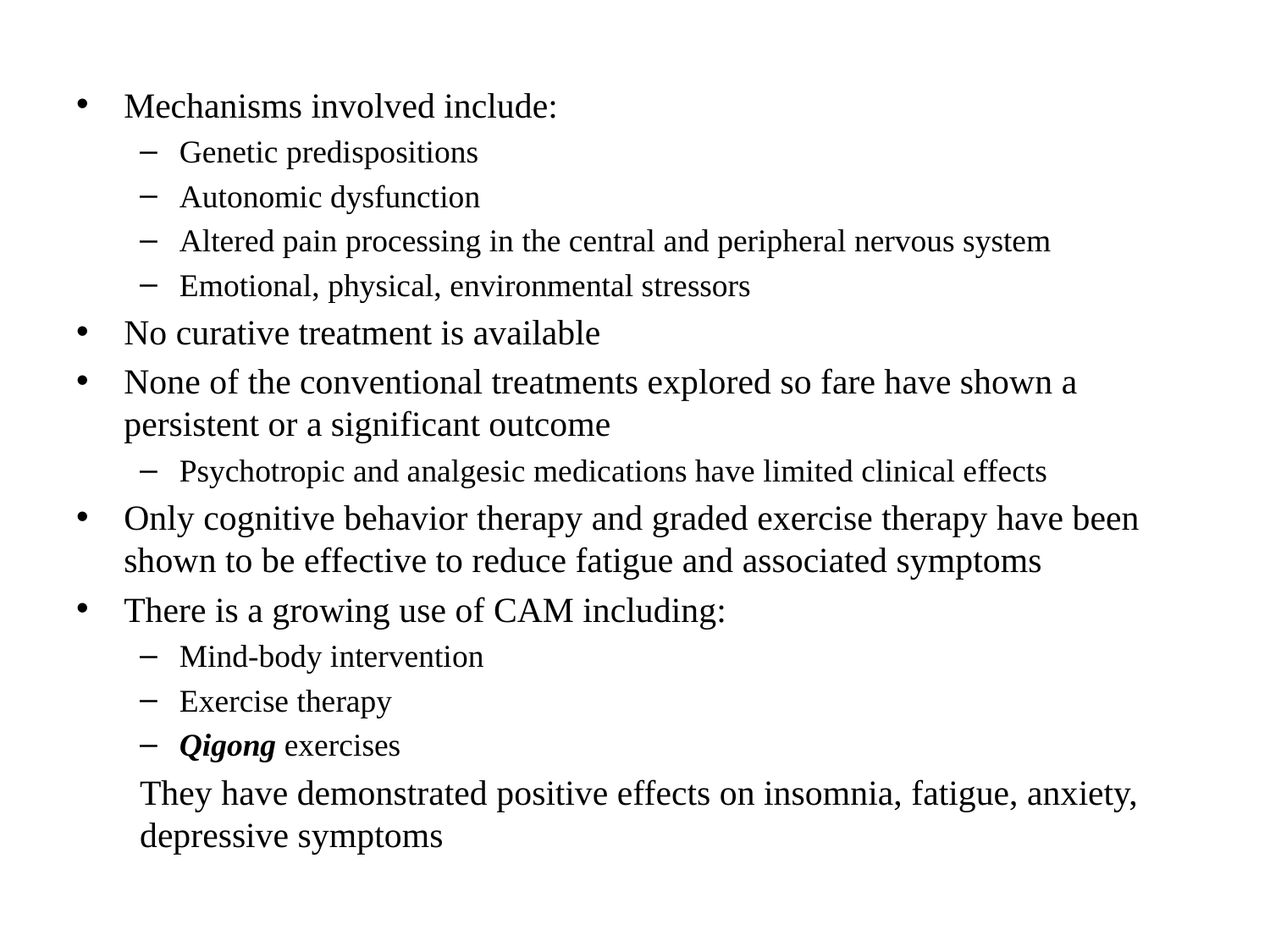

# Mechanisms involved include:
Genetic predispositions
Autonomic dysfunction
Altered pain processing in the central and peripheral nervous system
Emotional, physical, environmental stressors
No curative treatment is available
None of the conventional treatments explored so fare have shown a persistent or a significant outcome
Psychotropic and analgesic medications have limited clinical effects
Only cognitive behavior therapy and graded exercise therapy have been shown to be effective to reduce fatigue and associated symptoms
There is a growing use of CAM including:
Mind-body intervention
Exercise therapy
Qigong exercises
They have demonstrated positive effects on insomnia, fatigue, anxiety,    depressive symptoms